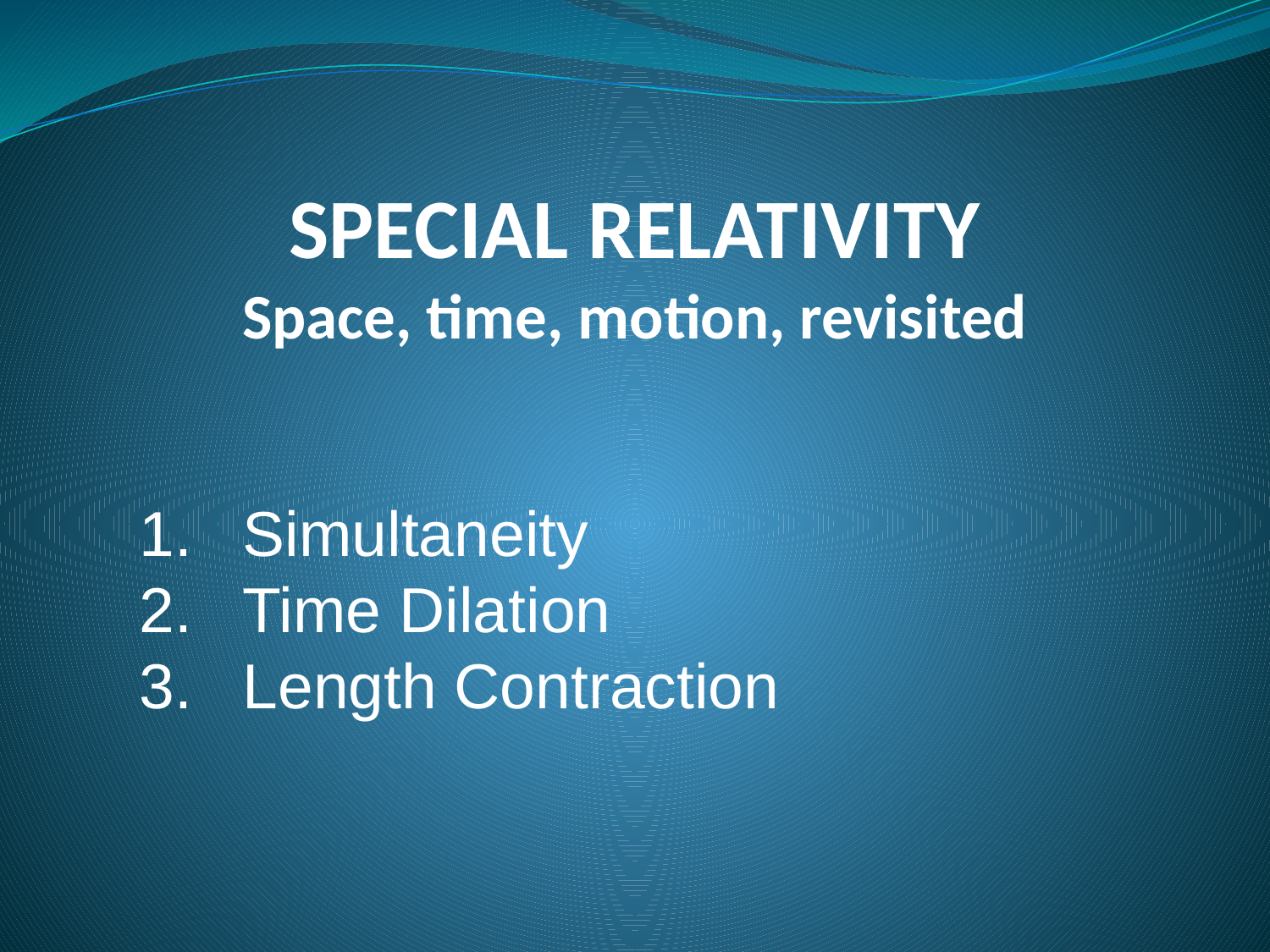

SPECIAL RELATIVITY
Space, time, motion, revisited

Simultaneity
Time Dilation
Length Contraction